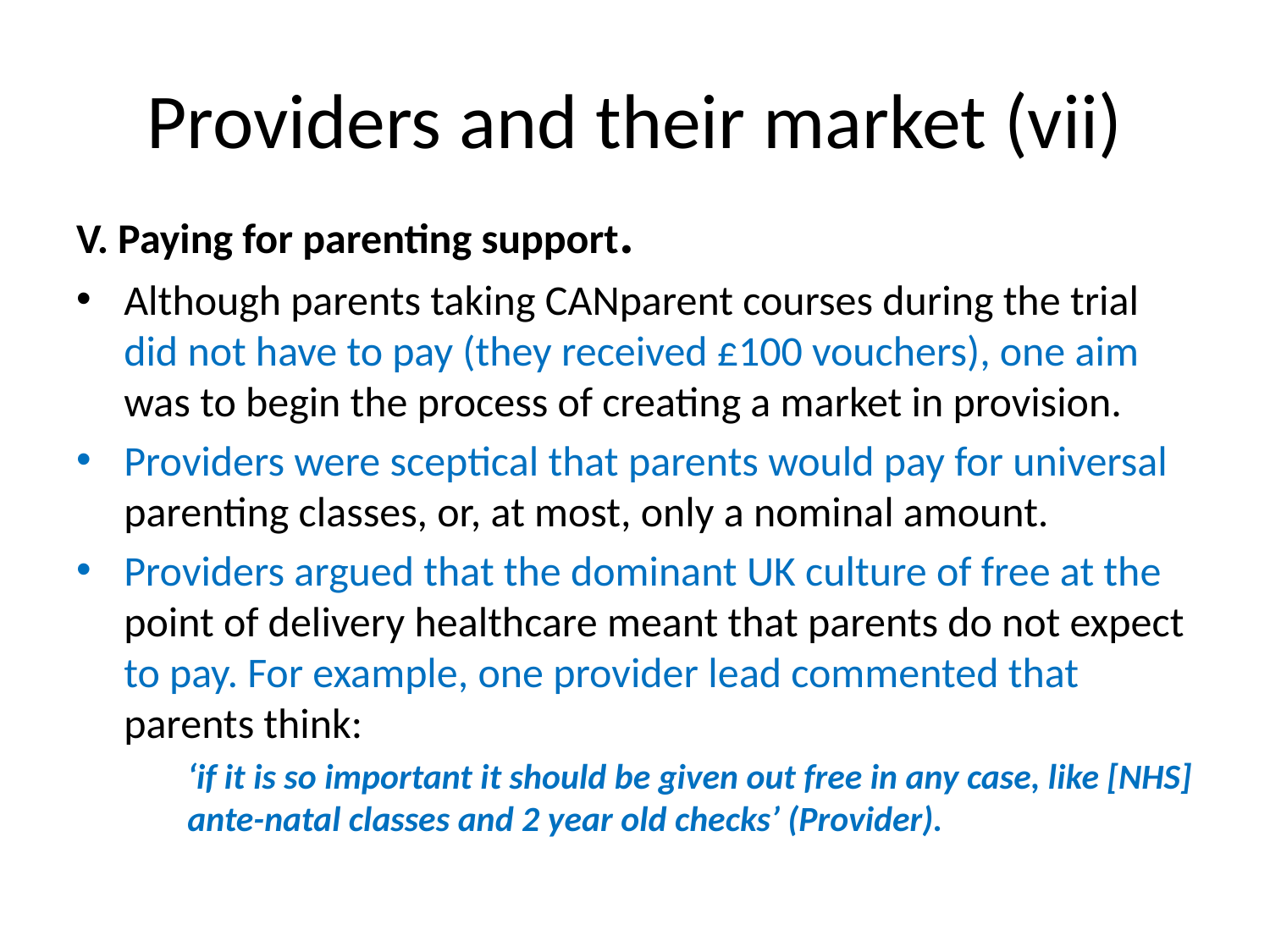

# Providers and their market (vii)
V. Paying for parenting support.
Although parents taking CANparent courses during the trial did not have to pay (they received £100 vouchers), one aim was to begin the process of creating a market in provision.
Providers were sceptical that parents would pay for universal parenting classes, or, at most, only a nominal amount.
Providers argued that the dominant UK culture of free at the point of delivery healthcare meant that parents do not expect to pay. For example, one provider lead commented that parents think:
‘if it is so important it should be given out free in any case, like [NHS] ante-natal classes and 2 year old checks’ (Provider).